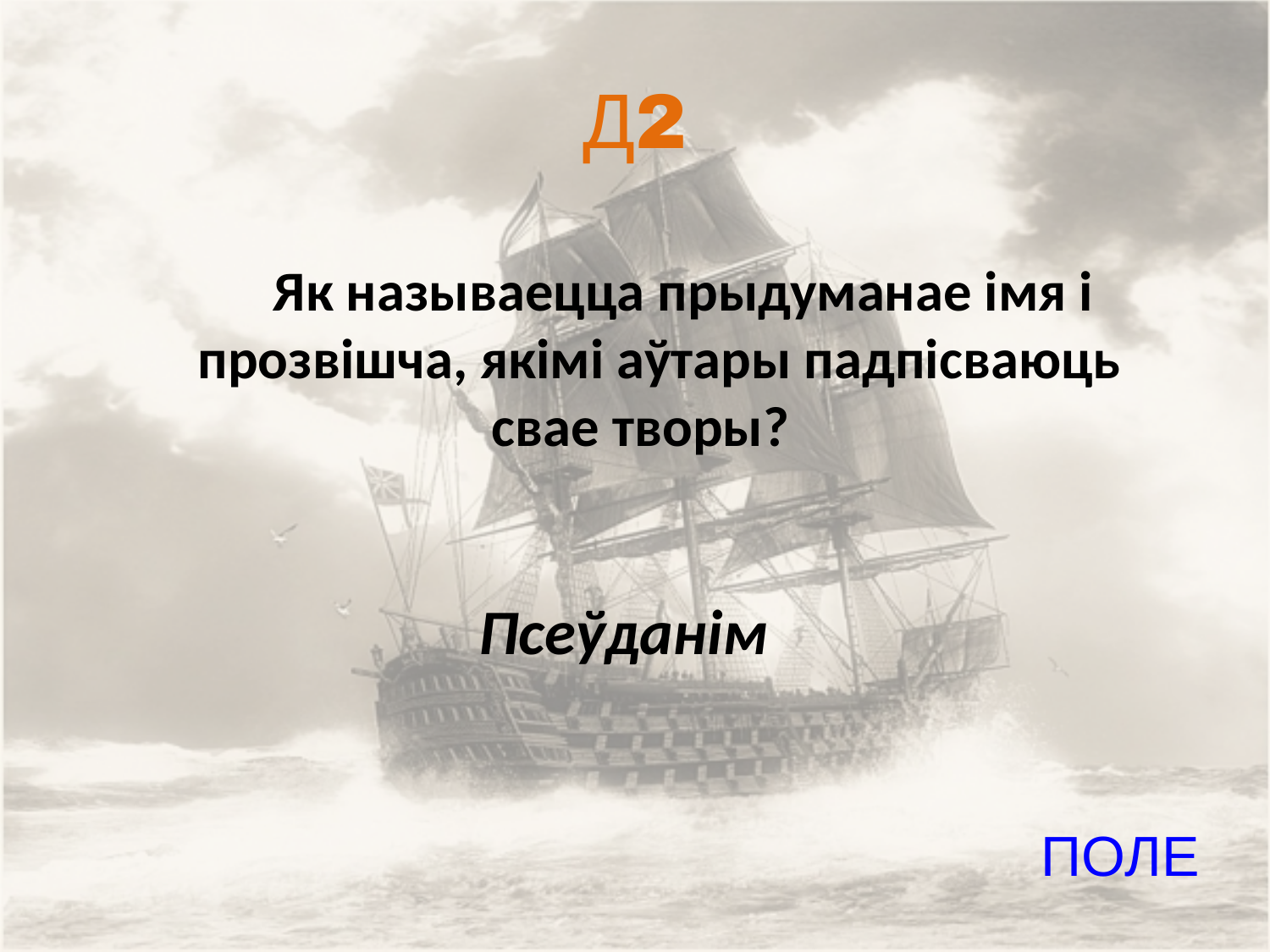

# Д2
Як называецца прыдуманае імя і прозвішча, якімі аўтары падпісваюць свае творы?

Псеўданім
ПОЛЕ